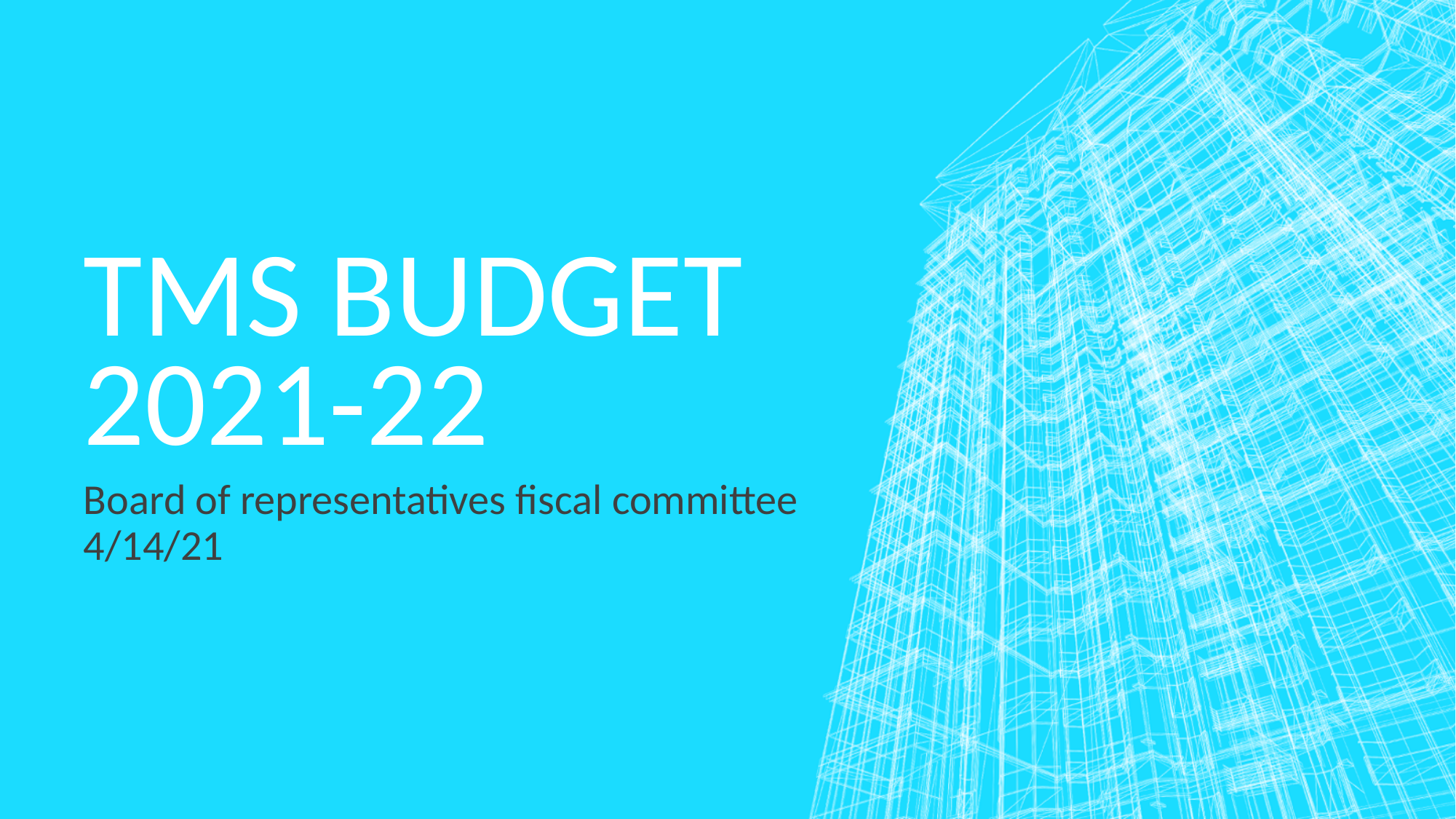

# TMS budget 2021-22
Board of representatives fiscal committee
4/14/21